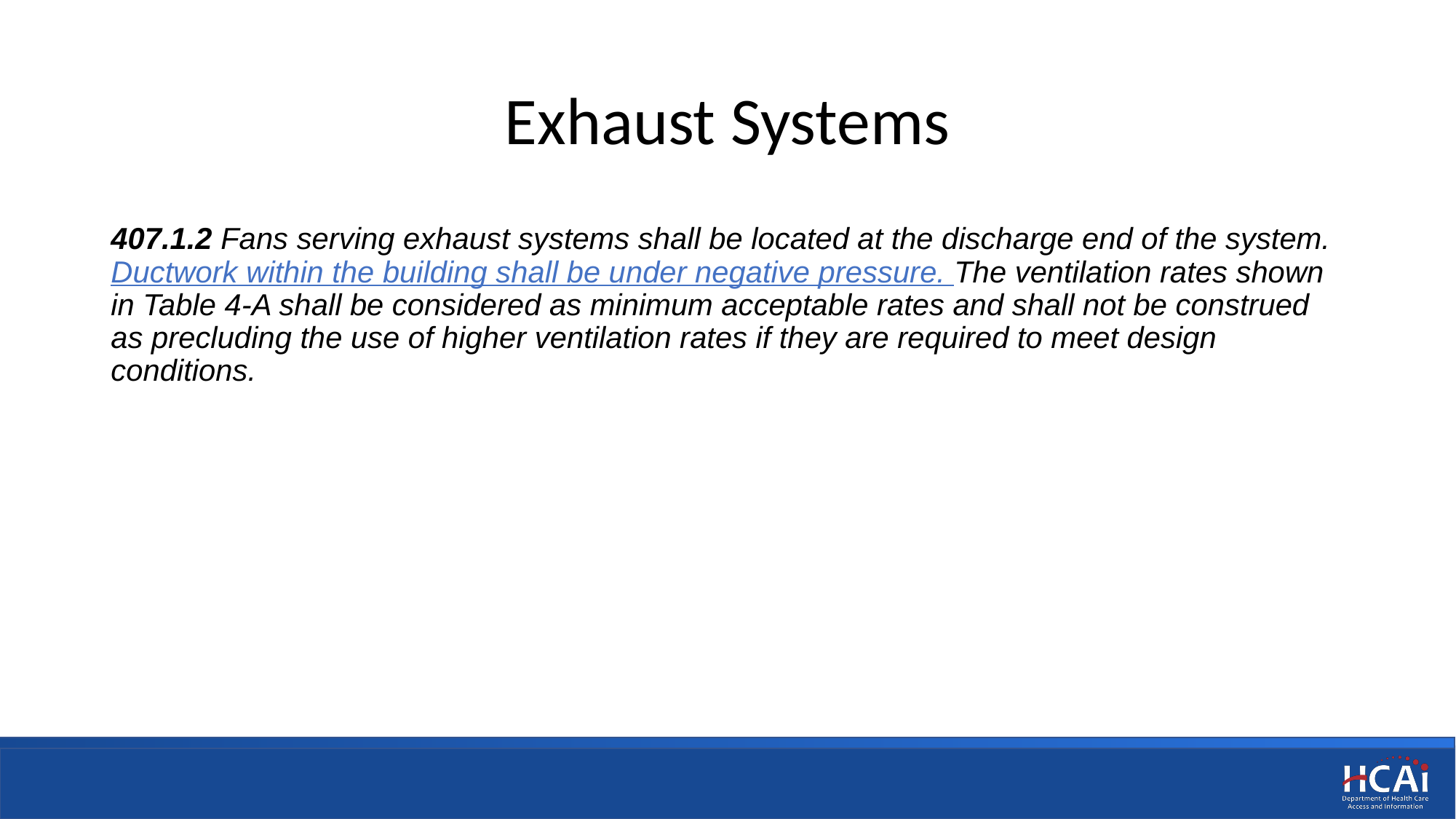

# Exhaust Systems
407.1.2 Fans serving exhaust systems shall be located at the discharge end of the system. Ductwork within the building shall be under negative pressure. The ventilation rates shown in Table 4-A shall be considered as minimum acceptable rates and shall not be construed as precluding the use of higher ventilation rates if they are required to meet design conditions.